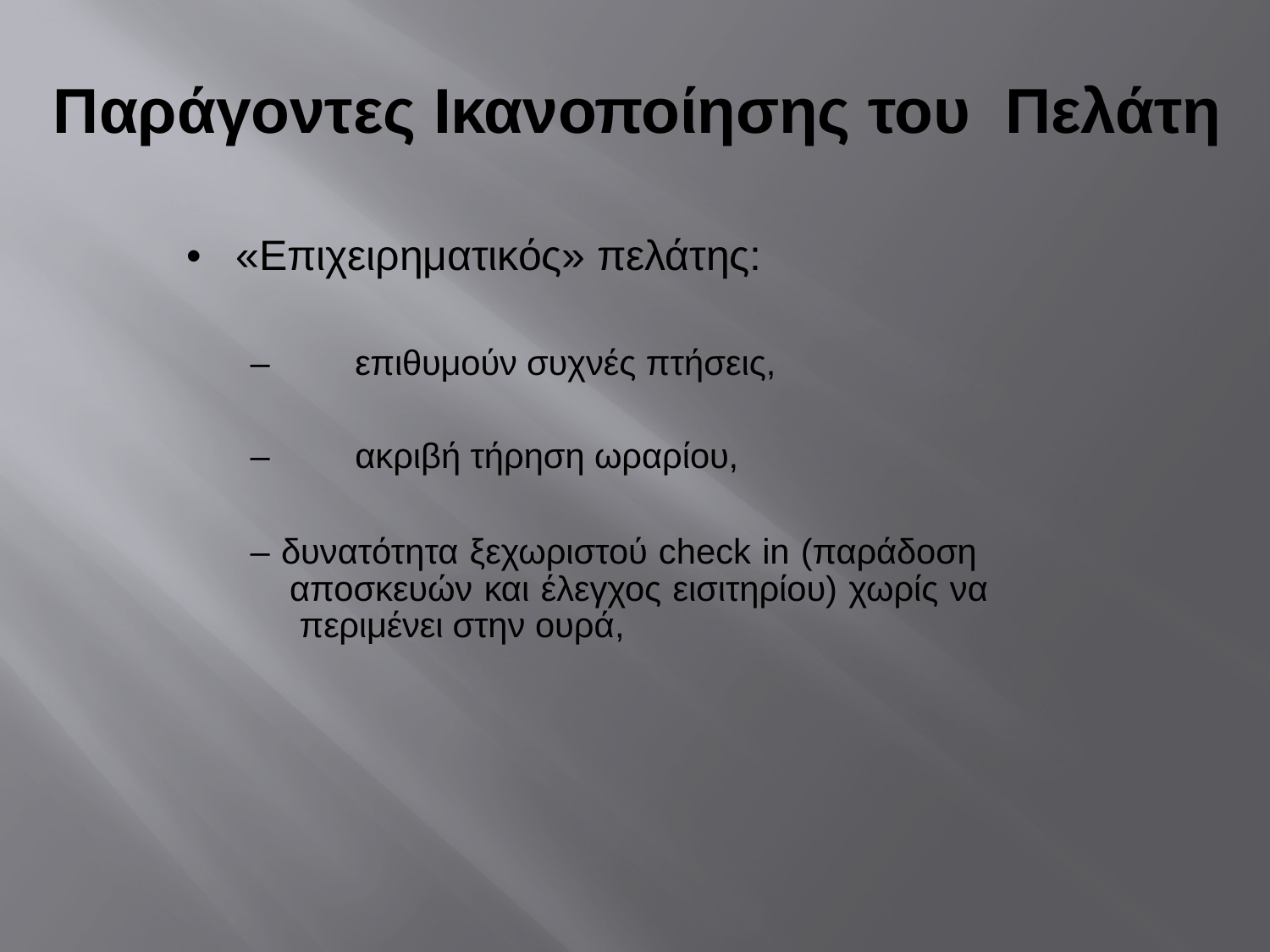

# Παράγοντες Ικανοποίησης του  Πελάτη
•	«Επιχειρηματικός» πελάτης:

–	επιθυμούν συχνές πτήσεις,

–	ακριβή τήρηση ωραρίου,

– δυνατότητα ξεχωριστού check in (παράδοση  αποσκευών και έλεγχος εισιτηρίου) χωρίς να  περιμένει στην ουρά,